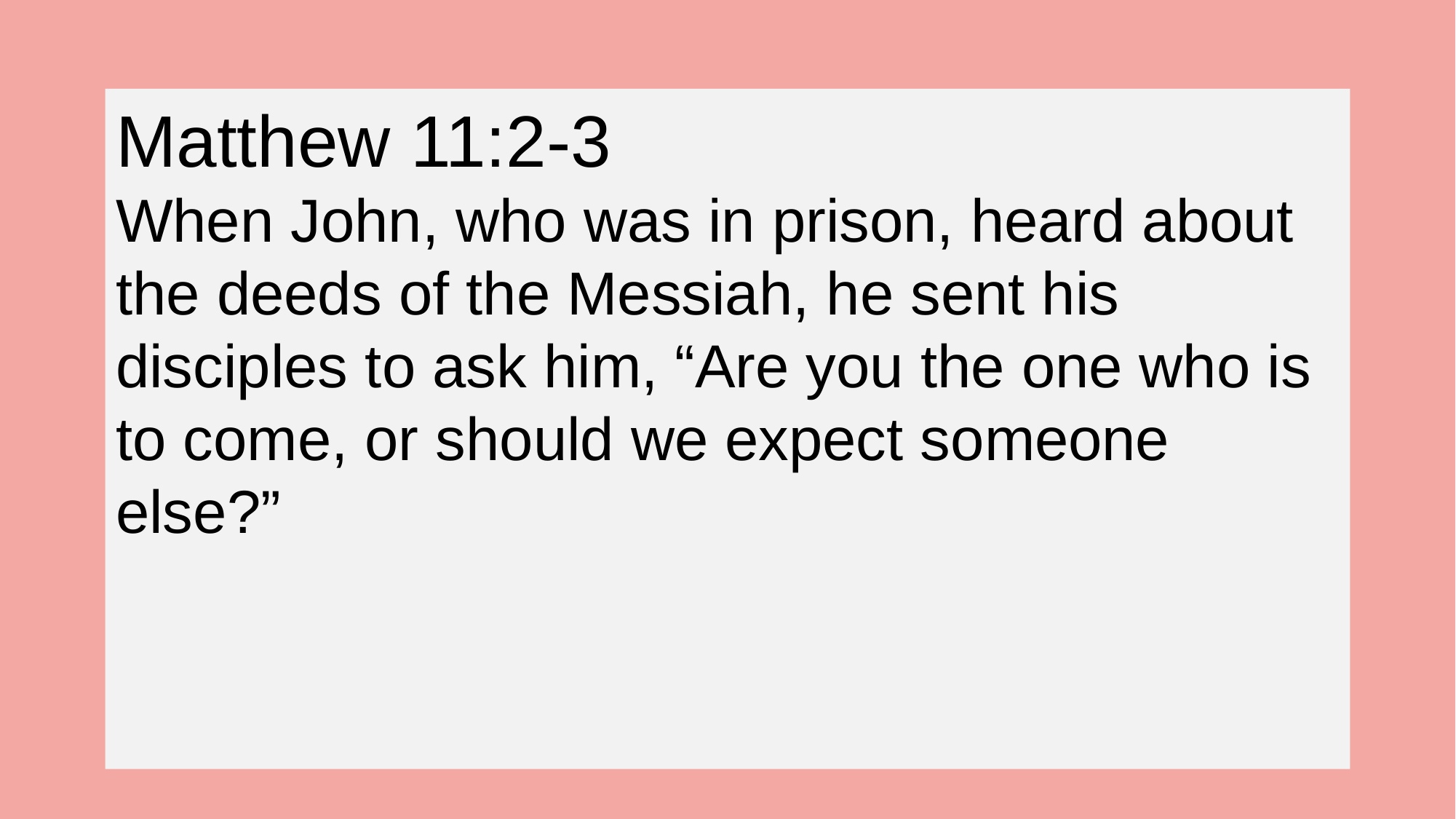

Matthew 11:2-3
When John, who was in prison, heard about the deeds of the Messiah, he sent his disciples to ask him, “Are you the one who is to come, or should we expect someone else?”